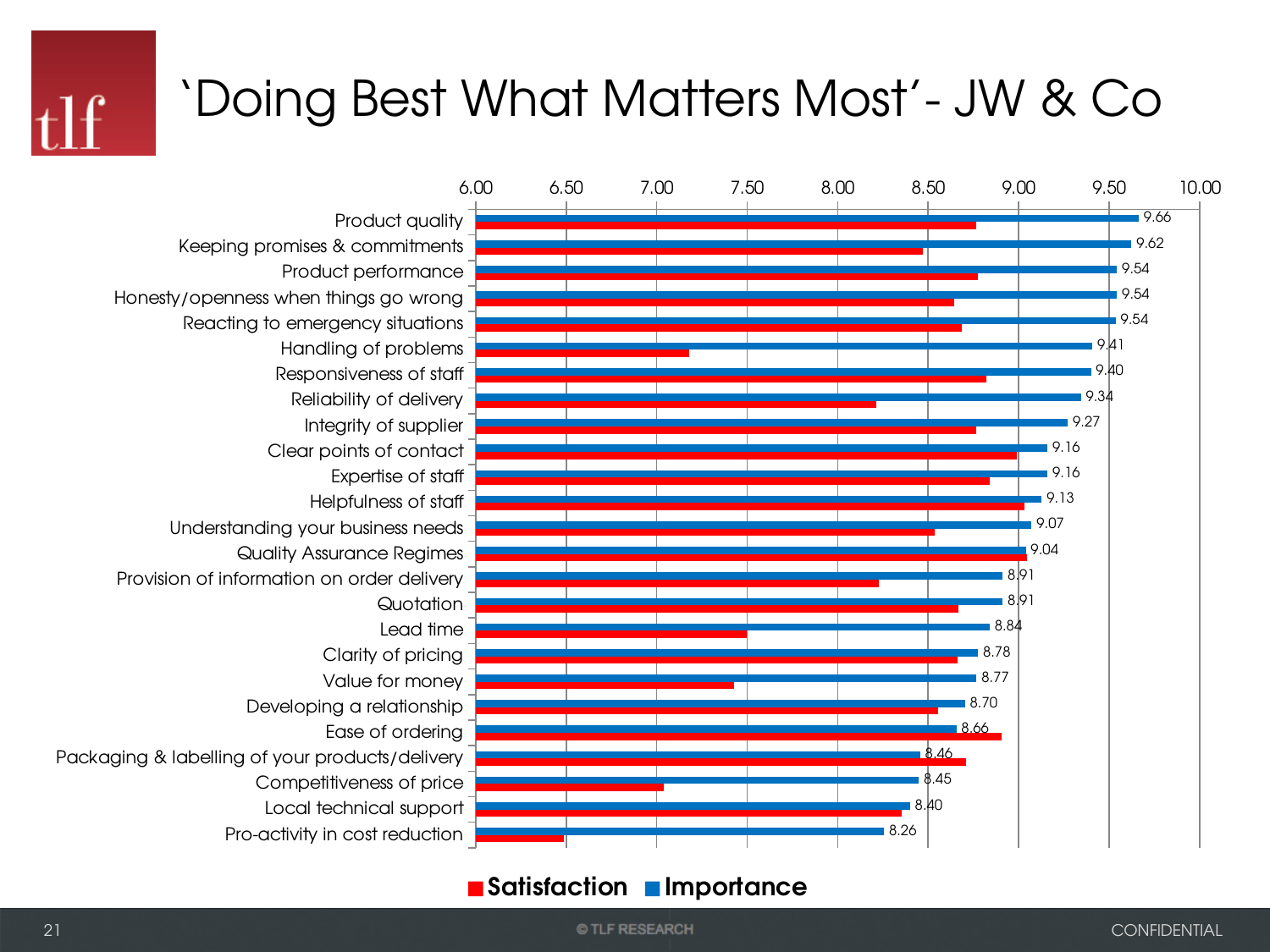

# ‘Doing Best What Matters Most’- JW & Co

### Chart

| Category | Importance | Satisfaction |
|---|---|---|
| Product quality | 9.664 | 8.766666666666667 |
| Keeping promises & commitments | 9.624 | 8.471544715447154 |
| Product performance | 9.544 | 8.774774774774775 |
| Honesty/openness when things go wrong | 9.544 | 8.642857142857142 |
| Reacting to emergency situations | 9.536 | 8.685714285714285 |
| Handling of problems | 9.408 | 7.181818181818182 |
| Responsiveness of staff | 9.4 | 8.824 |
| Reliability of delivery | 9.344 | 8.213675213675213 |
| Integrity of supplier | 9.272 | 8.764227642276422 |
| Clear points of contact | 9.16 | 8.992 |
| Expertise of staff | 9.16 | 8.838709677419354 |
| Helpfulness of staff | 9.128 | 9.032 |
| Understanding your business needs | 9.072 | 8.537190082644628 |
| Quality Assurance Regimes | 9.04 | 9.047619047619047 |
| Provision of information on order delivery | 8.912 | 8.228070175438596 |
| Quotation | 8.912 | 8.669491525423728 |
| Lead time | 8.84 | 7.4958677685950414 |
| Clarity of pricing | 8.776 | 8.663865546218487 |
| Value for money | 8.768 | 7.428571428571429 |
| Developing a relationship | 8.704 | 8.553719008264462 |
| Ease of ordering | 8.656 | 8.90677966101695 |
| Packaging & labelling of your products/delivery | 8.456 | 8.711711711711711 |
| Competitiveness of price | 8.448 | 7.038095238095238 |
| Local technical support | 8.4 | 8.353982300884956 |
| Pro-activity in cost reduction | 8.256 | 6.488636363636363 |